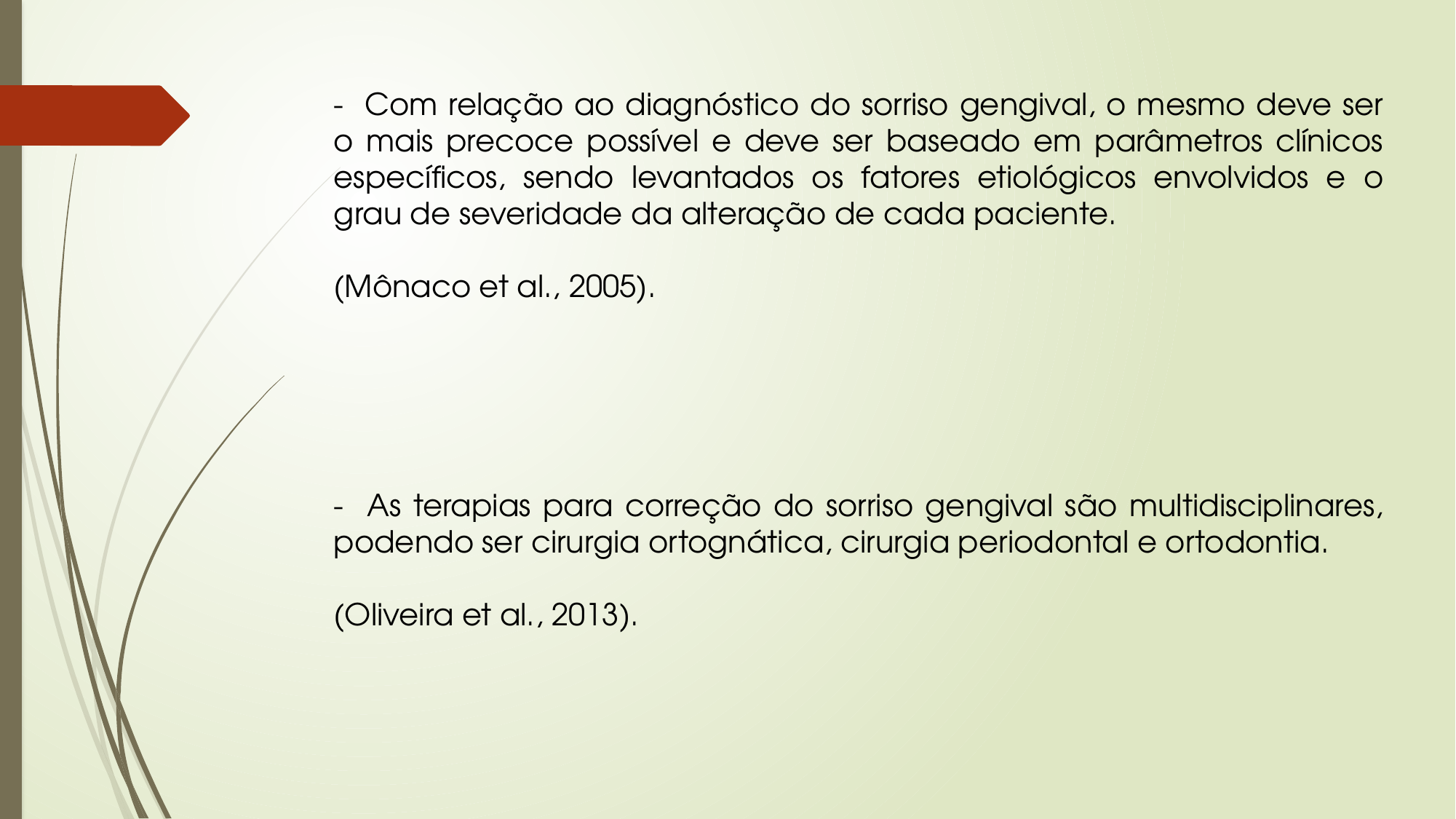

-  Com relação ao diagnóstico do sorriso gengival, o mesmo deve ser o mais precoce possível e deve ser baseado em parâmetros clínicos específicos, sendo levantados os fatores etiológicos envolvidos e o grau de severidade da alteração de cada paciente.

(Mônaco et al., 2005).

-  As terapias para correção do sorriso gengival são multidisciplinares, podendo ser cirurgia ortognática, cirurgia periodontal e ortodontia.

(Oliveira et al., 2013).